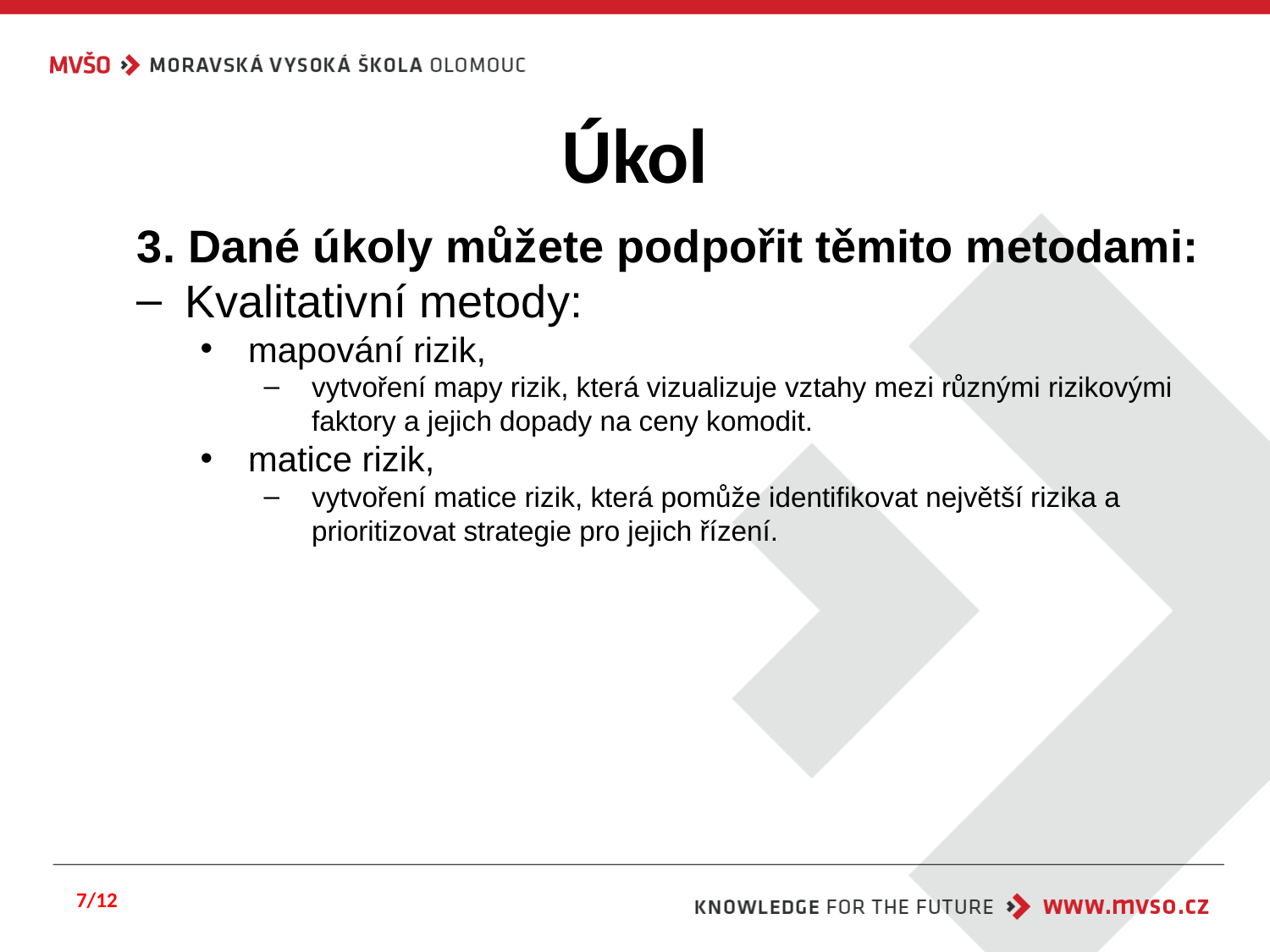

# Úkol
3. Dané úkoly můžete podpořit těmito metodami:
Kvalitativní metody:
mapování rizik,
vytvoření mapy rizik, která vizualizuje vztahy mezi různými rizikovými faktory a jejich dopady na ceny komodit.
matice rizik,
vytvoření matice rizik, která pomůže identifikovat největší rizika a prioritizovat strategie pro jejich řízení.
7/12